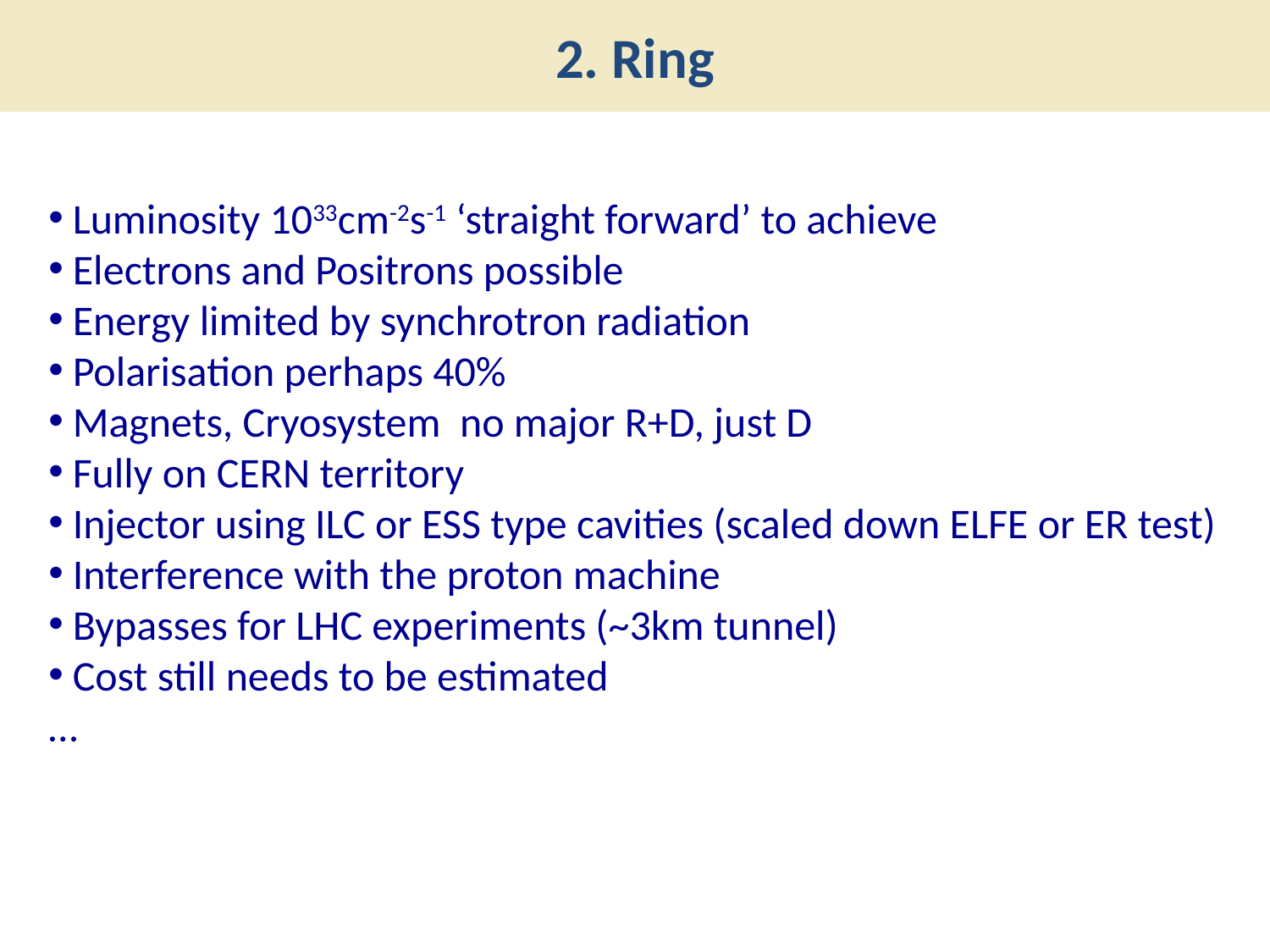

2. Ring
 Luminosity 1033cm-2s-1 ‘straight forward’ to achieve
 Electrons and Positrons possible
 Energy limited by synchrotron radiation
 Polarisation perhaps 40%
 Magnets, Cryosystem  no major R+D, just D
 Fully on CERN territory
 Injector using ILC or ESS type cavities (scaled down ELFE or ER test)
 Interference with the proton machine
 Bypasses for LHC experiments (~3km tunnel)
 Cost still needs to be estimated
…